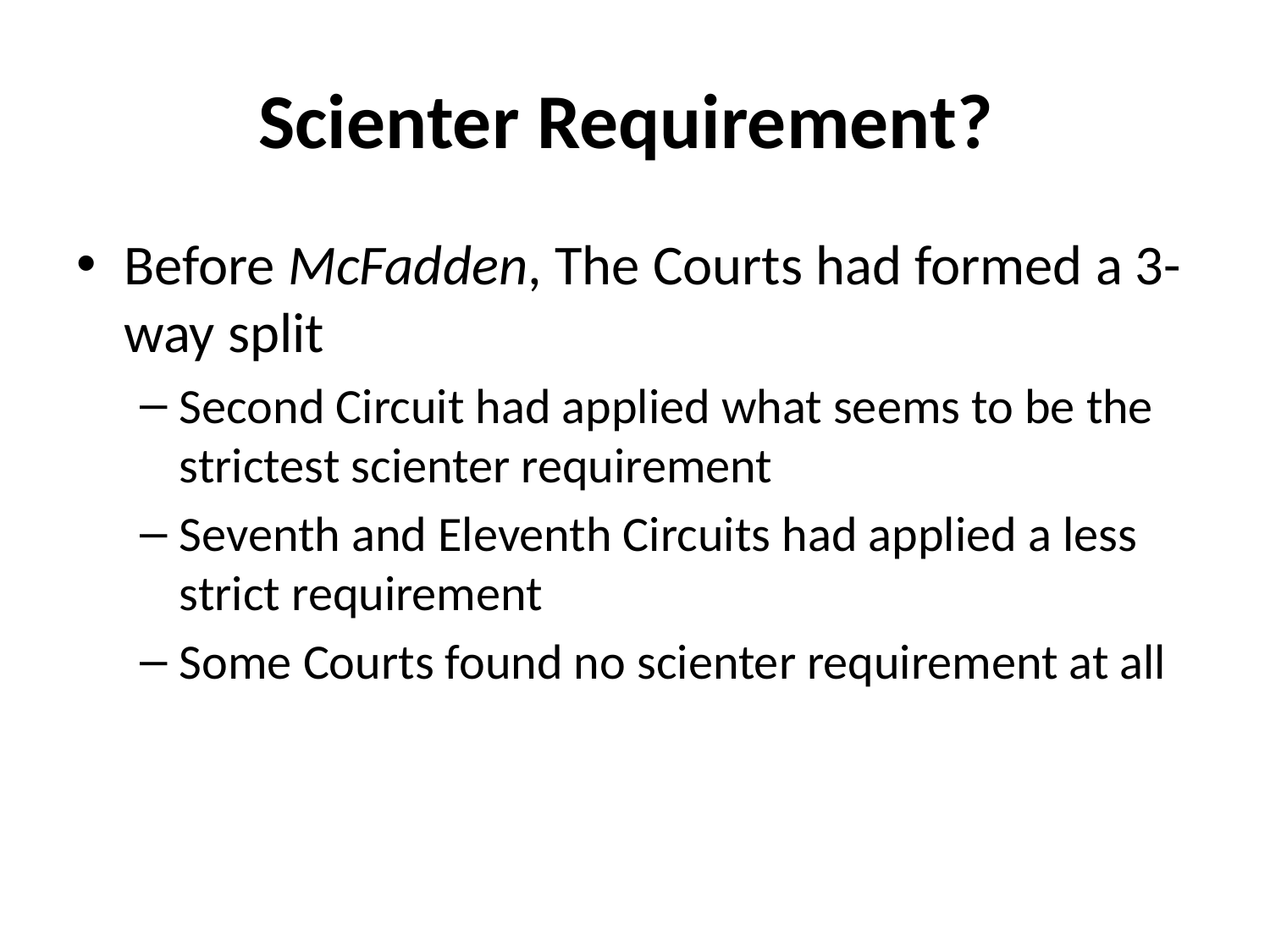

# Scienter Requirement?
Before McFadden, The Courts had formed a 3-way split
Second Circuit had applied what seems to be the strictest scienter requirement
Seventh and Eleventh Circuits had applied a less strict requirement
Some Courts found no scienter requirement at all